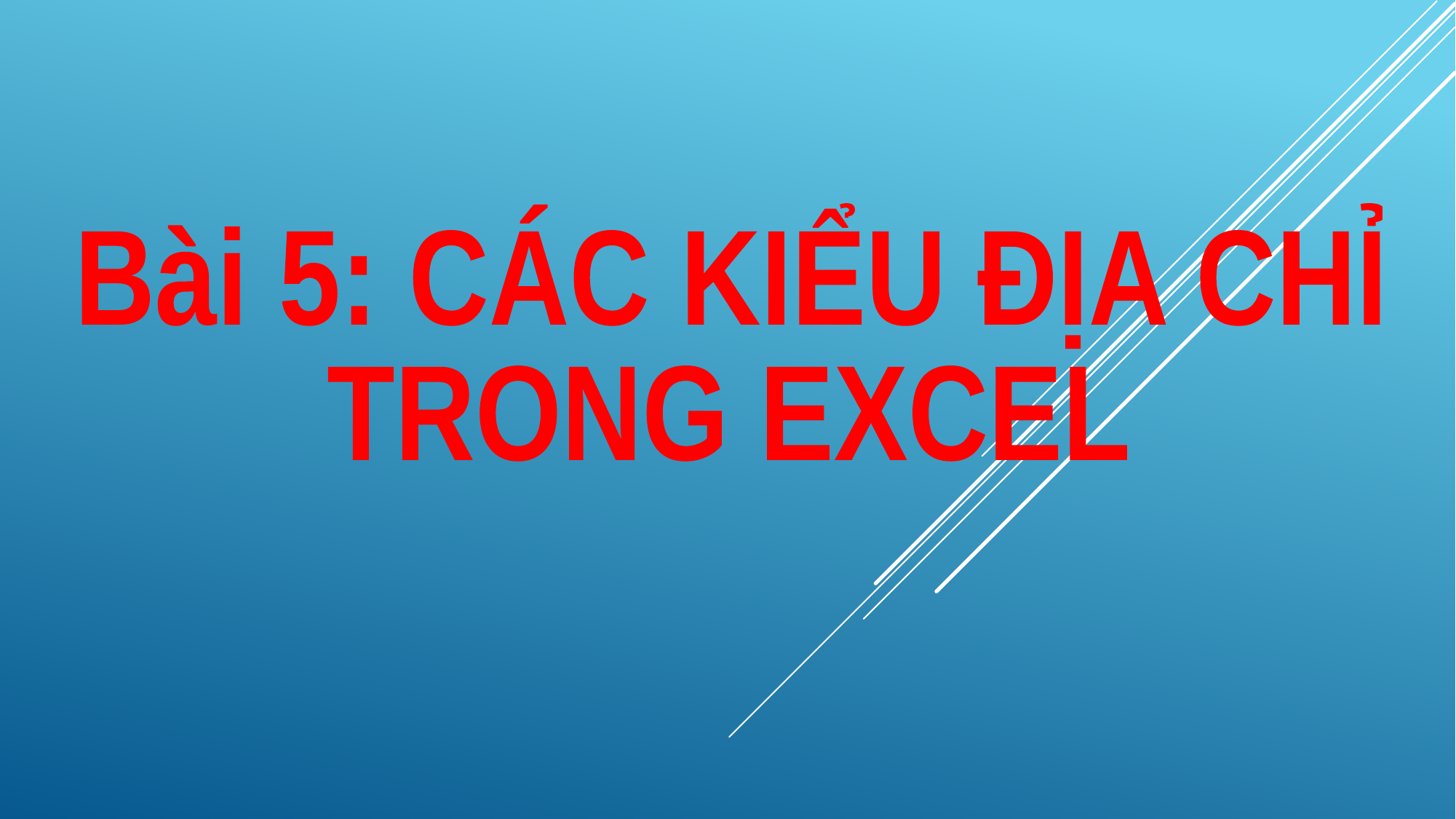

Bài 5: CÁC KIỂU ĐỊA CHỈ
TRONG EXCEL